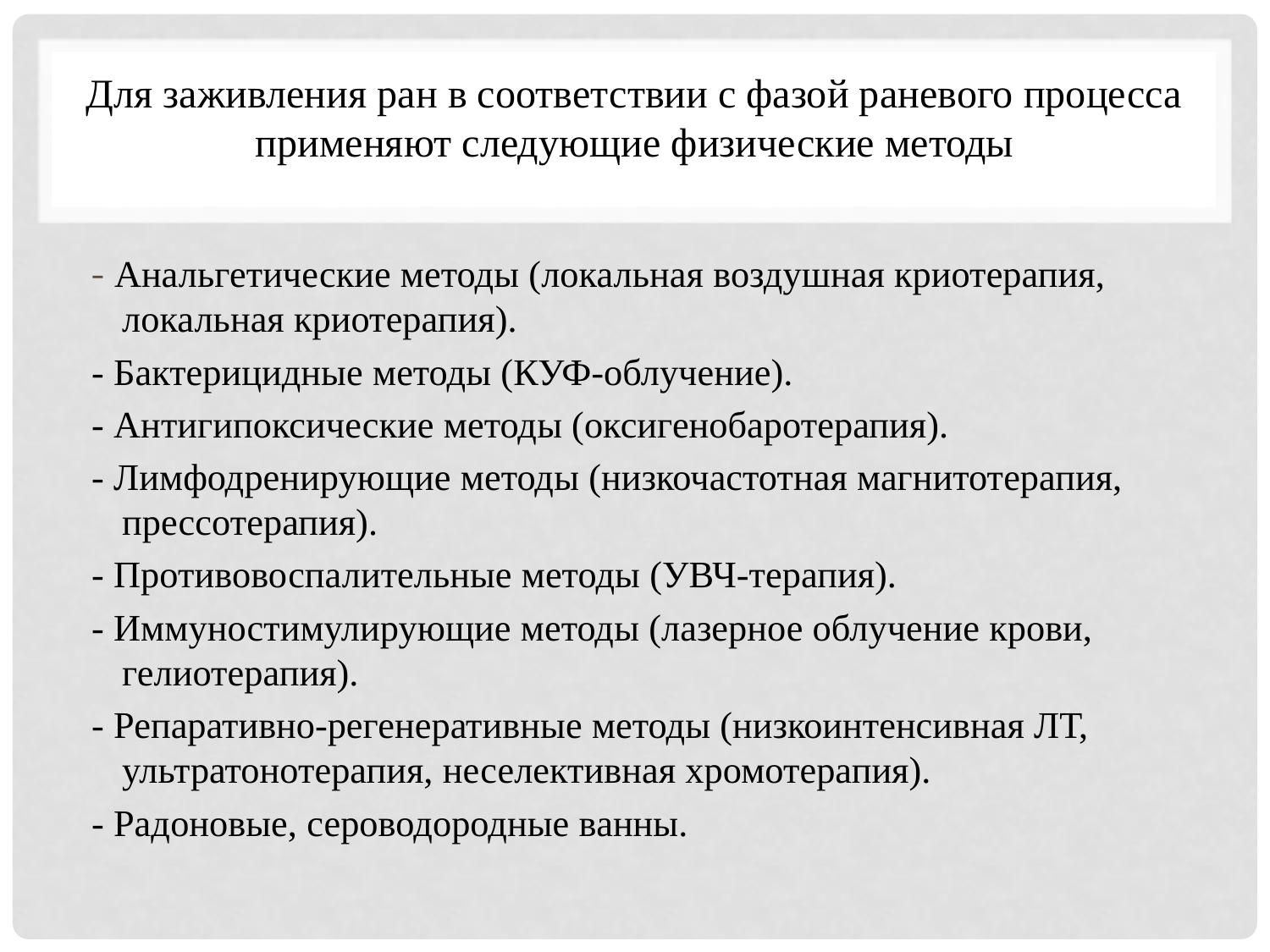

# Для заживления ран в соответствии с фазой раневого процесса применяют следующие физические методы
- Анальгетические методы (локальная воздушная криотерапия, локальная криотерапия).
- Бактерицидные методы (КУФ-облучение).
- Антигипоксические методы (оксигенобаротерапия).
- Лимфодренирующие методы (низкочастотная магнитотерапия, прессотерапия).
- Противовоспалительные методы (УВЧ-терапия).
- Иммуностимулирующие методы (лазерное облучение крови, гелиотерапия).
- Репаративно-регенеративные методы (низкоинтенсивная ЛТ, ультратонотерапия, неселективная хромотерапия).
- Радоновые, сероводородные ванны.